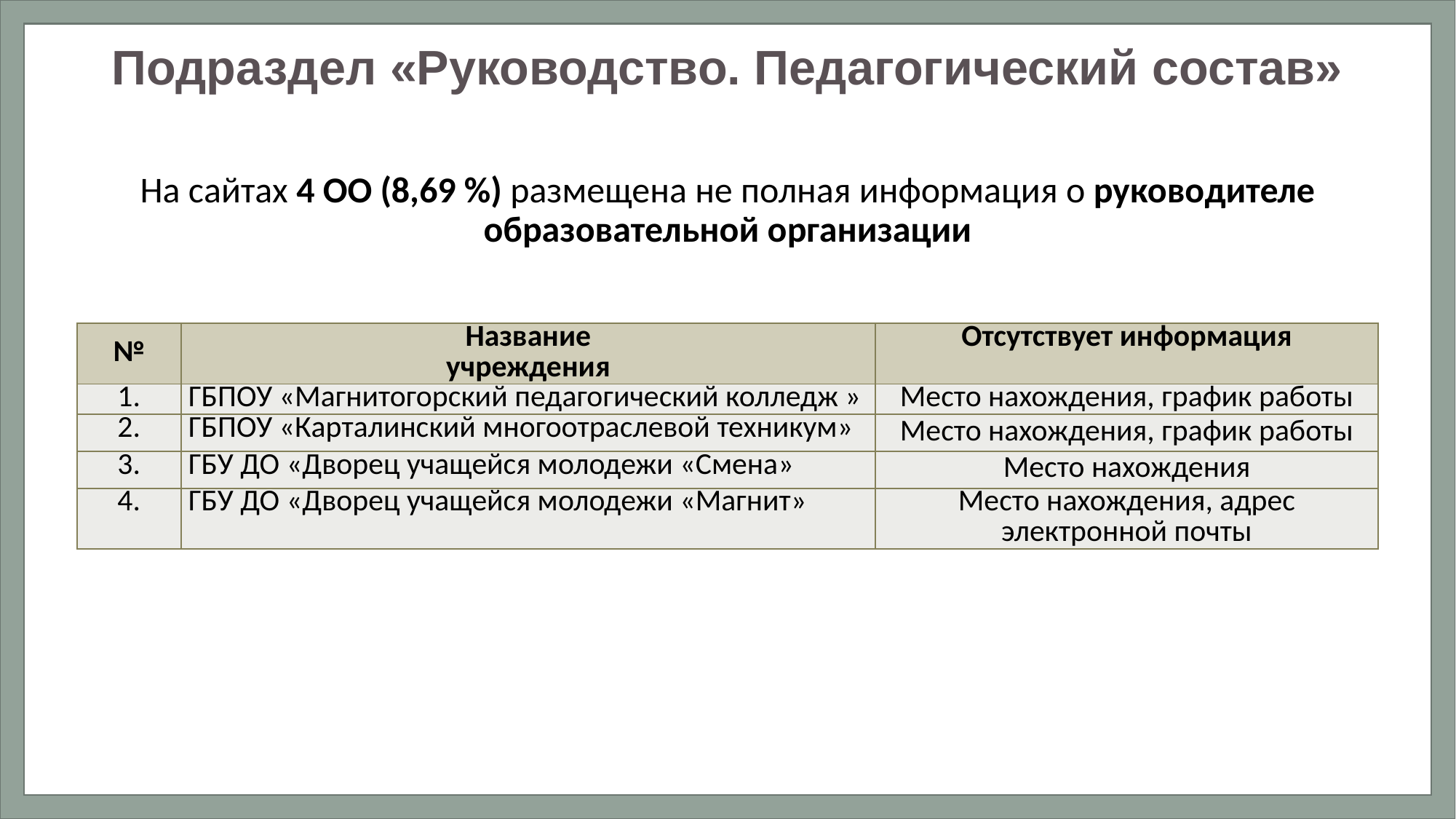

# Подраздел «Руководство. Педагогический состав»
На сайтах 4 ОО (8,69 %) размещена не полная информация о руководителе образовательной организации
| № | Название учреждения | Отсутствует информация |
| --- | --- | --- |
| 1. | ГБПОУ «Магнитогорский педагогический колледж » | Место нахождения, график работы |
| 2. | ГБПОУ «Карталинский многоотраслевой техникум» | Место нахождения, график работы |
| 3. | ГБУ ДО «Дворец учащейся молодежи «Смена» | Место нахождения |
| 4. | ГБУ ДО «Дворец учащейся молодежи «Магнит» | Место нахождения, адрес электронной почты |